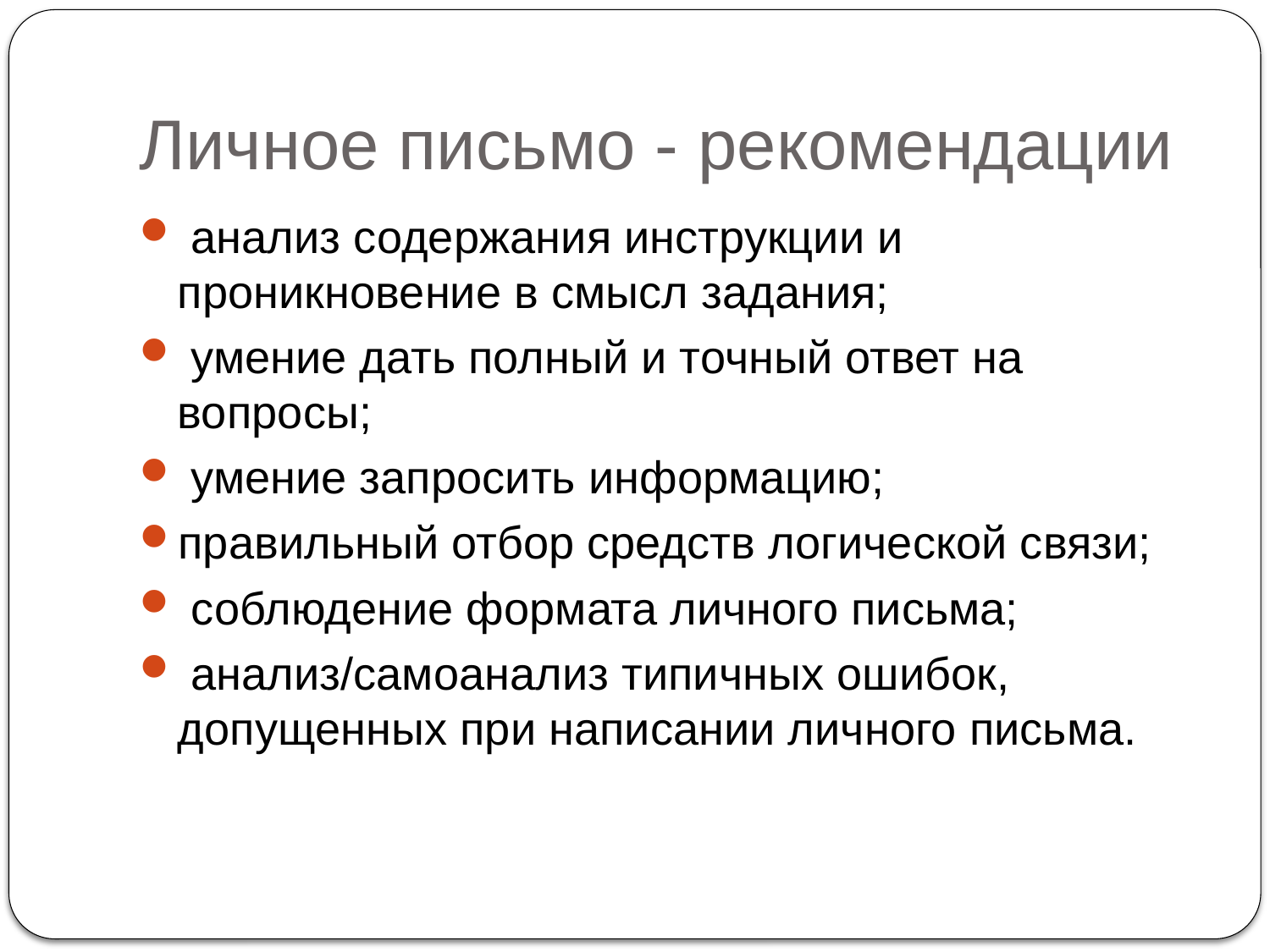

# Личное письмо - рекомендации
 анализ содержания инструкции и проникновение в смысл задания;
 умение дать полный и точный ответ на вопросы;
 умение запросить информацию;
правильный отбор средств логической связи;
 соблюдение формата личного письма;
 анализ/самоанализ типичных ошибок, допущенных при написании личного письма.